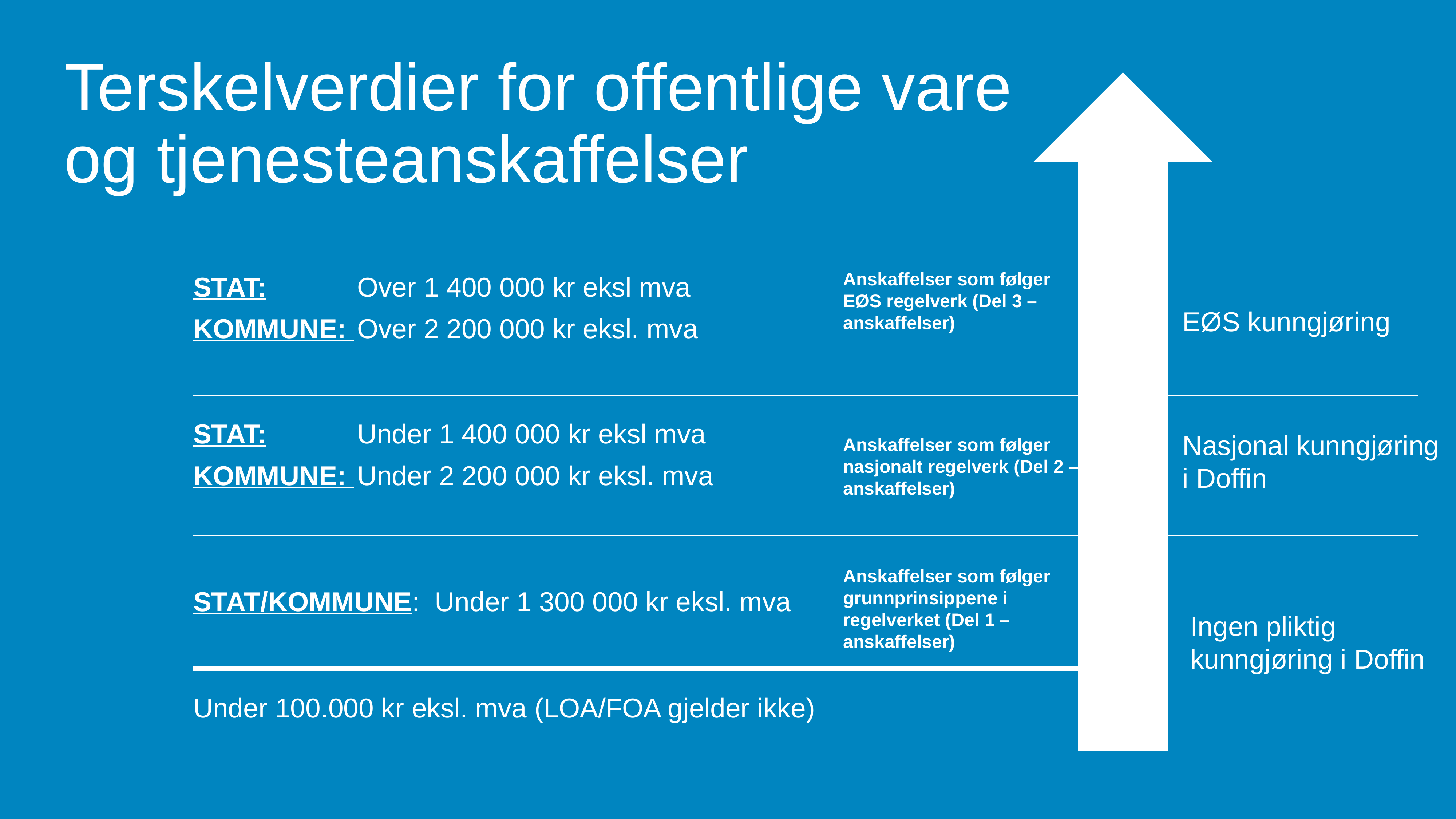

# Terskelverdier for offentlige vare og tjenesteanskaffelser

Anskaffelser som følger EØS regelverk (Del 3 – anskaffelser)
STAT:		Over 1 400 000 kr eksl mva
KOMMUNE: 	Over 2 200 000 kr eksl. mva
EØS kunngjøring
STAT:		Under 1 400 000 kr eksl mva
KOMMUNE: 	Under 2 200 000 kr eksl. mva
Nasjonal kunngjøring i Doffin
Anskaffelser som følger nasjonalt regelverk (Del 2 – anskaffelser)
Anskaffelser som følger grunnprinsippene i regelverket (Del 1 – anskaffelser)
STAT/KOMMUNE:  Under 1 300 000 kr eksl. mva
Ingen pliktig kunngjøring i Doffin
Under 100.000 kr eksl. mva (LOA/FOA gjelder ikke)